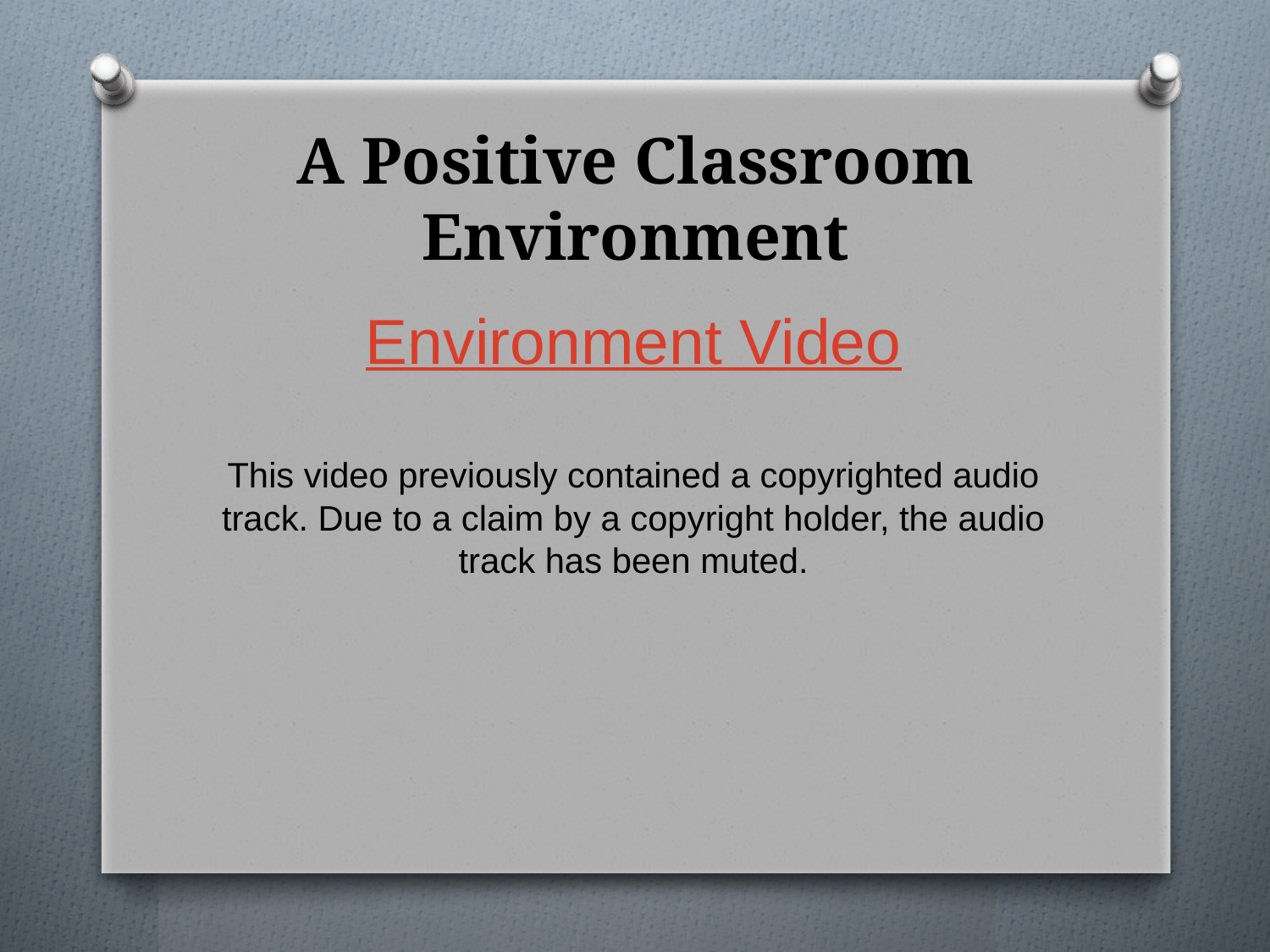

# A Positive Classroom Environment
Environment Video

This video previously contained a copyrighted audio track. Due to a claim by a copyright holder, the audio track has been muted.